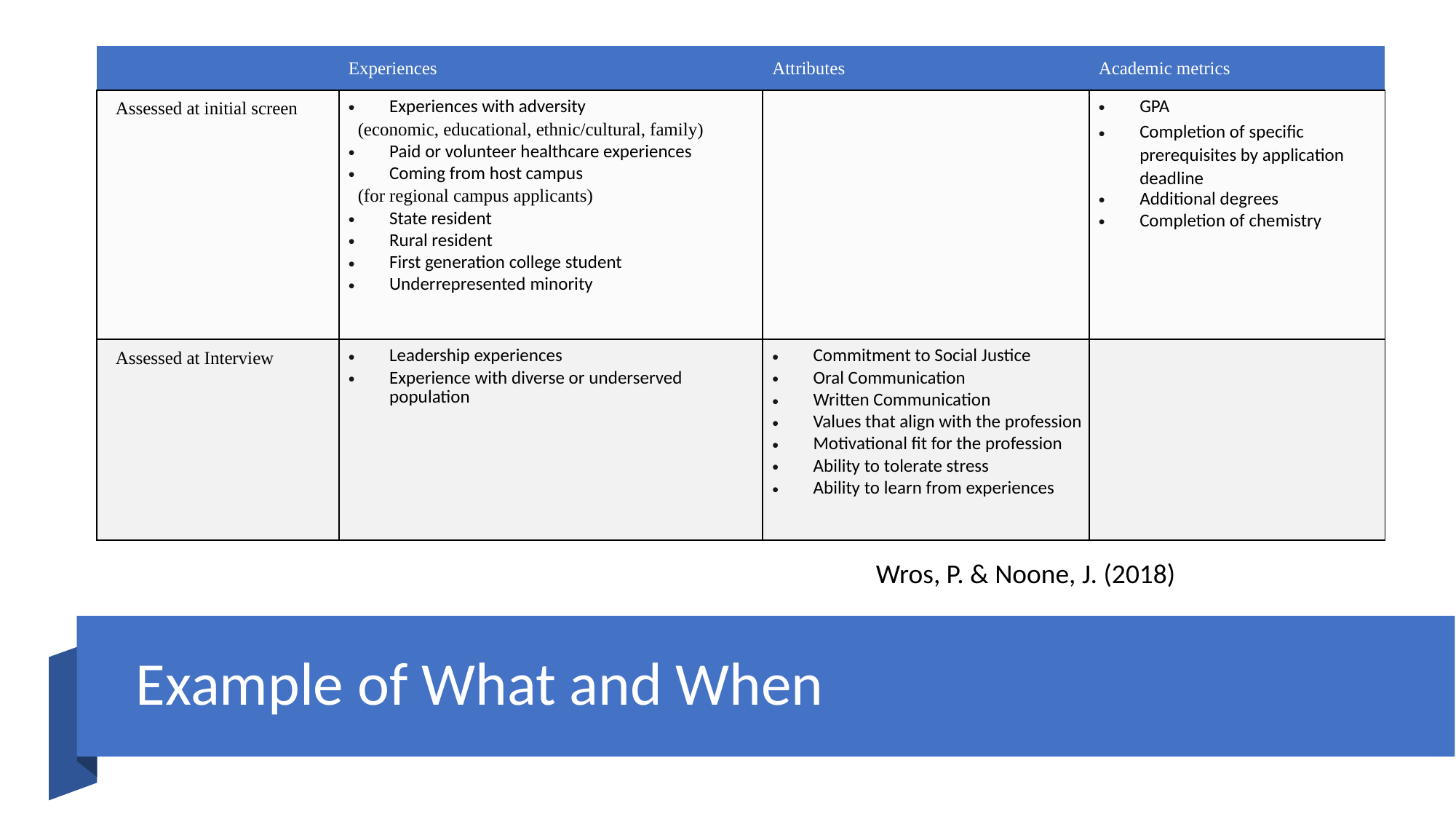

|  | Experiences | Attributes | Academic metrics |
| --- | --- | --- | --- |
| Assessed at initial screen | Experiences with adversity (economic, educational, ethnic/cultural, family) Paid or volunteer healthcare experiences Coming from host campus (for regional campus applicants) State resident Rural resident First generation college student Underrepresented minority |  | GPA Completion of specific prerequisites by application deadline Additional degrees Completion of chemistry |
| Assessed at Interview | Leadership experiences Experience with diverse or underserved population | Commitment to Social Justice Oral Communication Written Communication Values that align with the profession Motivational fit for the profession Ability to tolerate stress Ability to learn from experiences |  |
Wros, P. & Noone, J. (2018)

# Example of What and When